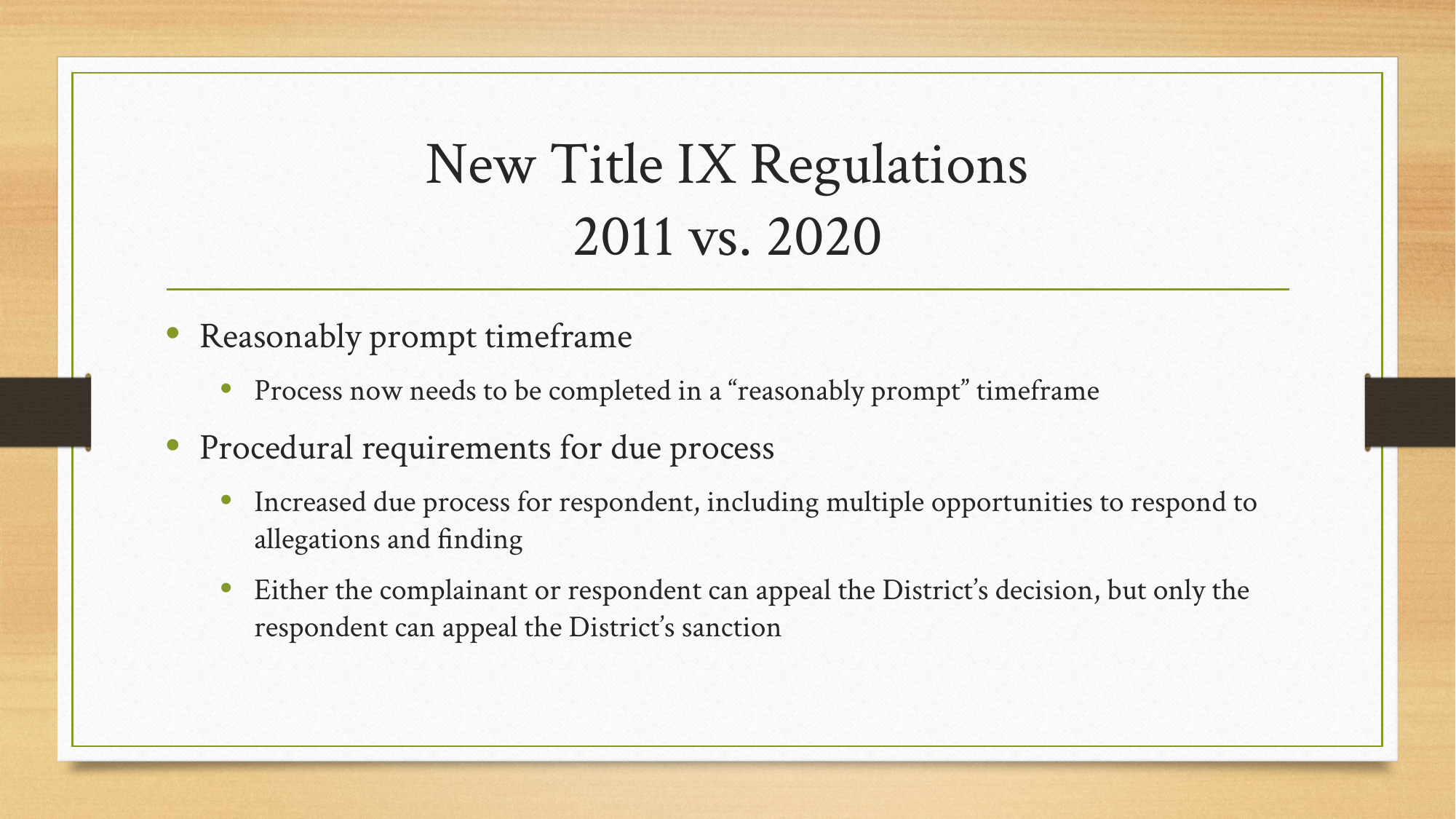

# New Title IX Regulations 2011 vs. 2020
Reasonably prompt timeframe
Process now needs to be completed in a “reasonably prompt” timeframe
Procedural requirements for due process
Increased due process for respondent, including multiple opportunities to respond to allegations and finding
Either the complainant or respondent can appeal the District’s decision, but only the respondent can appeal the District’s sanction